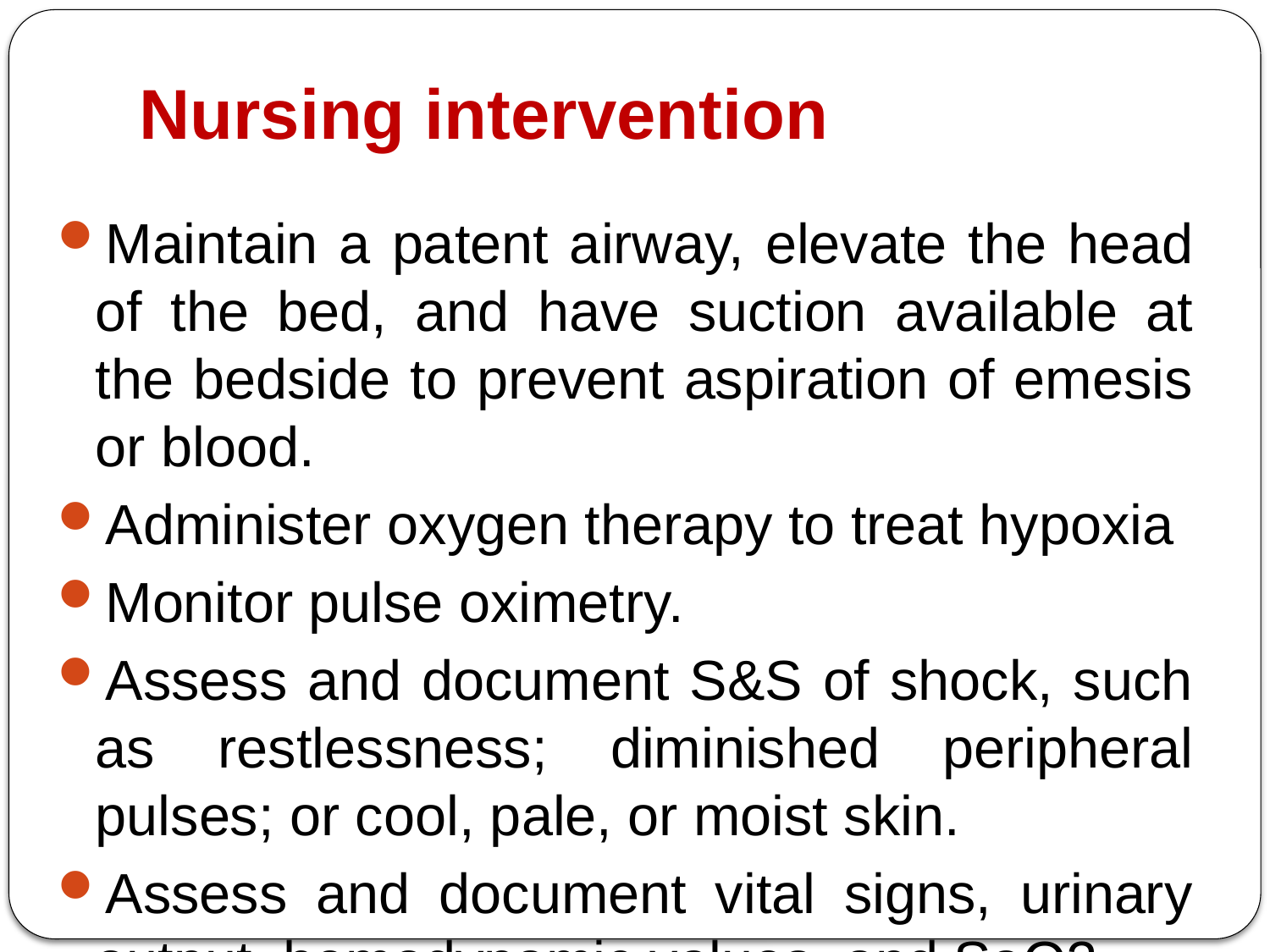

# Nursing intervention
Maintain a patent airway, elevate the head of the bed, and have suction available at the bedside to prevent aspiration of emesis or blood.
Administer oxygen therapy to treat hypoxia
Monitor pulse oximetry.
Assess and document S&S of shock, such as restlessness; diminished peripheral pulses; or cool, pale, or moist skin.
Assess and document vital signs, urinary output, hemodynamic values, and SaO2.